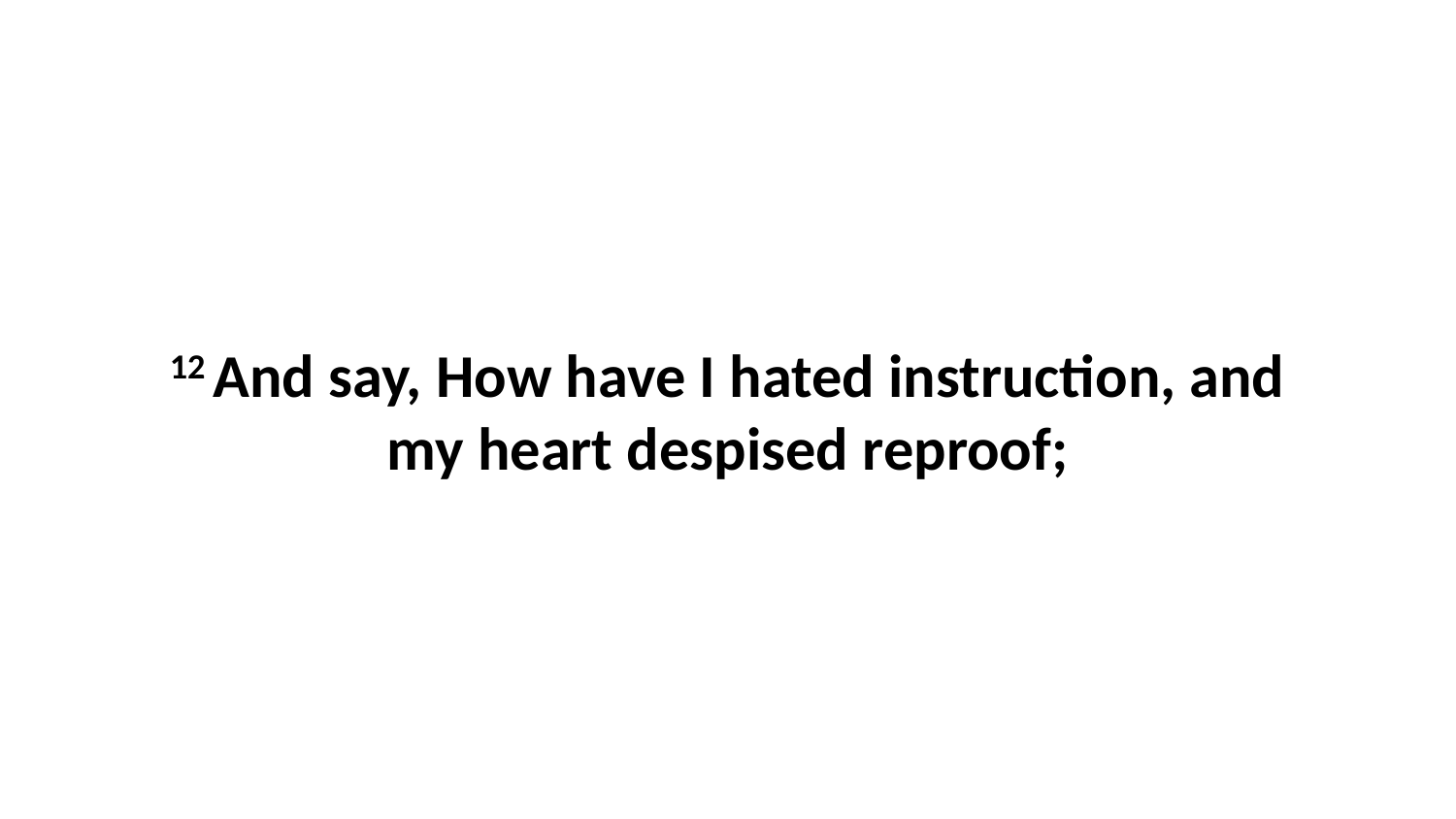

12 And say, How have I hated instruction, and my heart despised reproof;